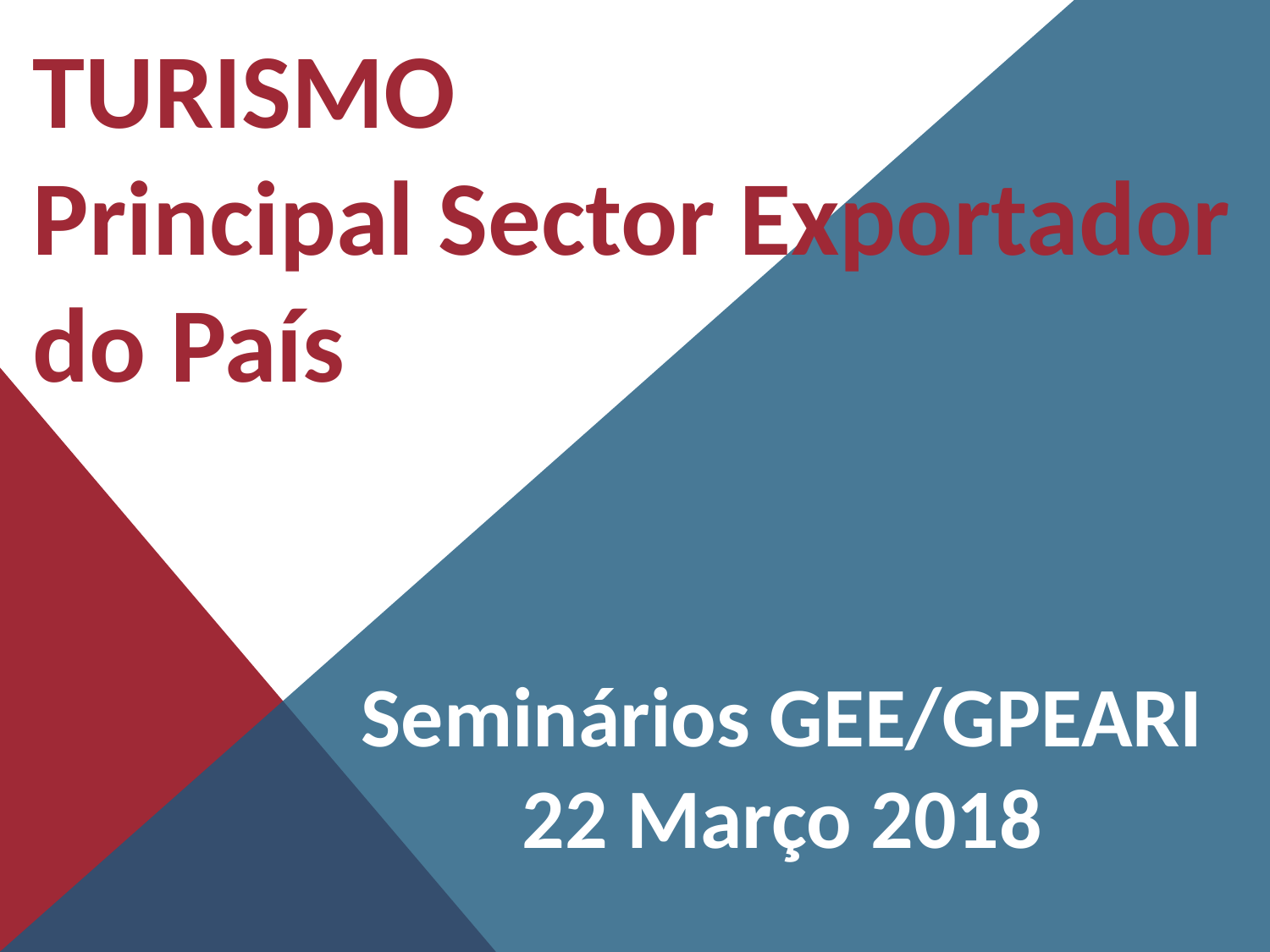

TURISMO
Principal Sector Exportador do País
Seminários GEE/GPEARI
22 Março 2018